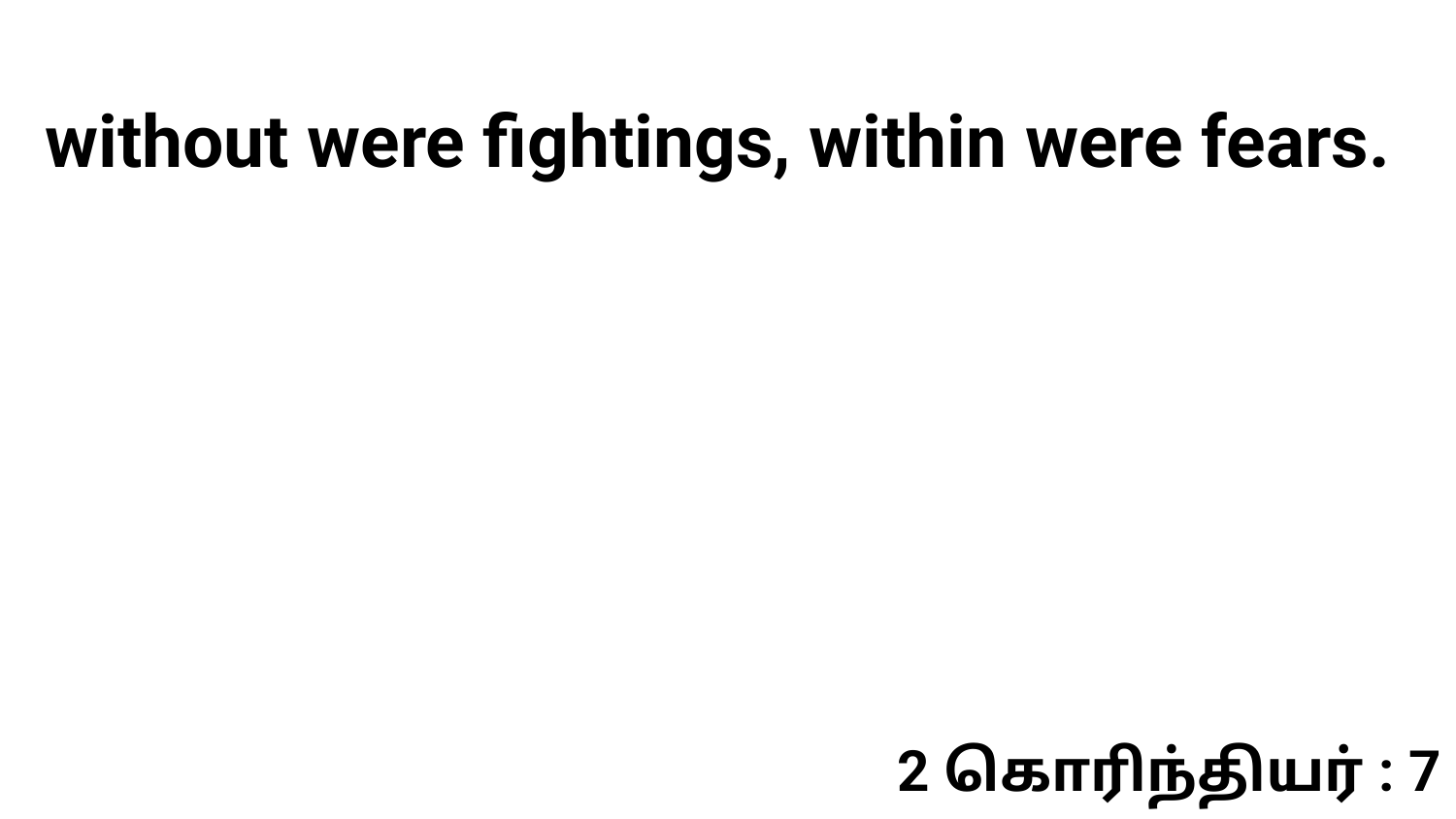

without were fightings, within were fears.
2 கொரிந்தியர் : 7